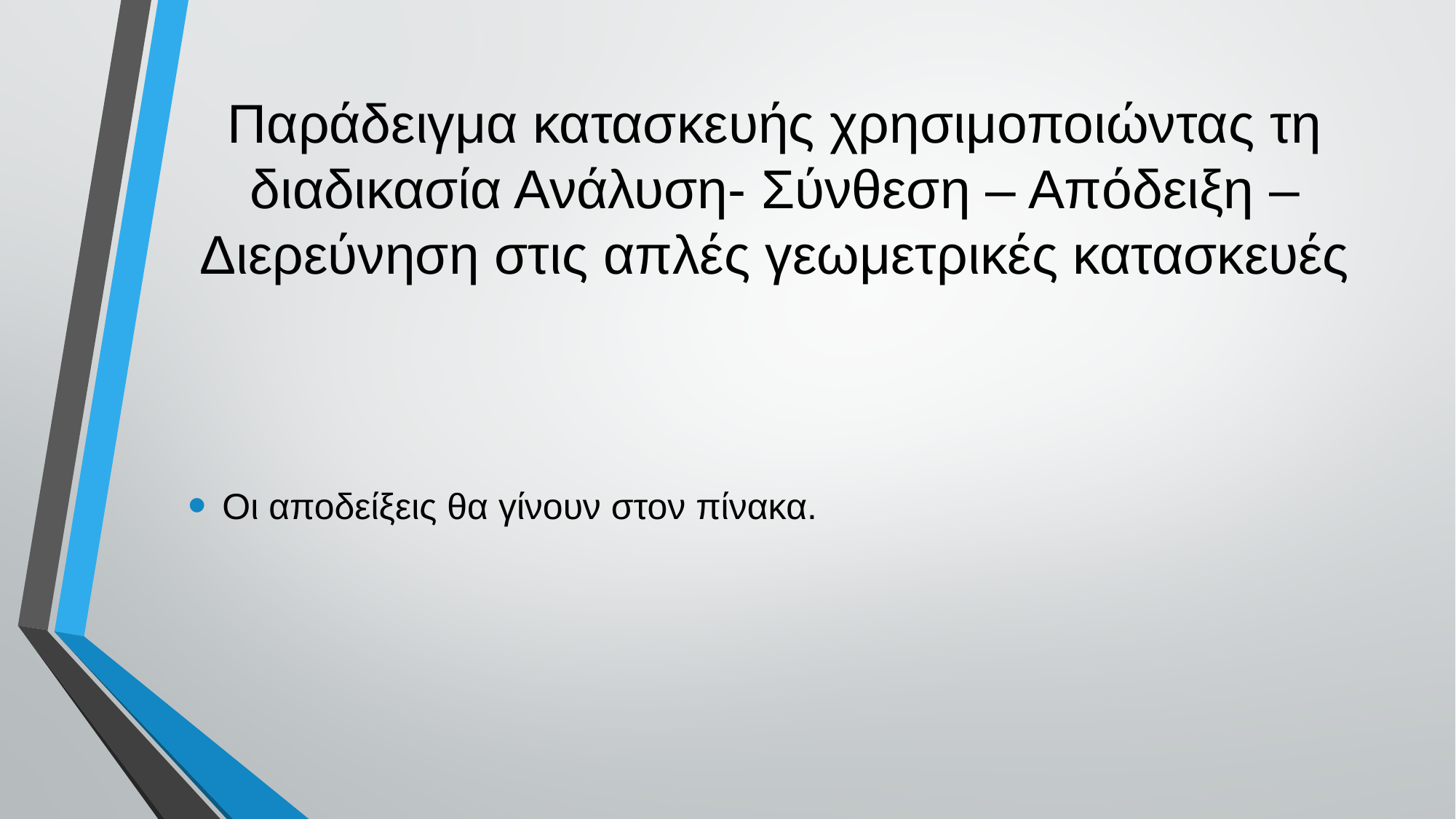

# Παράδειγμα κατασκευής χρησιμοποιώντας τη διαδικασία Ανάλυση- Σύνθεση – Απόδειξη – Διερεύνηση στις απλές γεωμετρικές κατασκευές
Οι αποδείξεις θα γίνουν στον πίνακα.